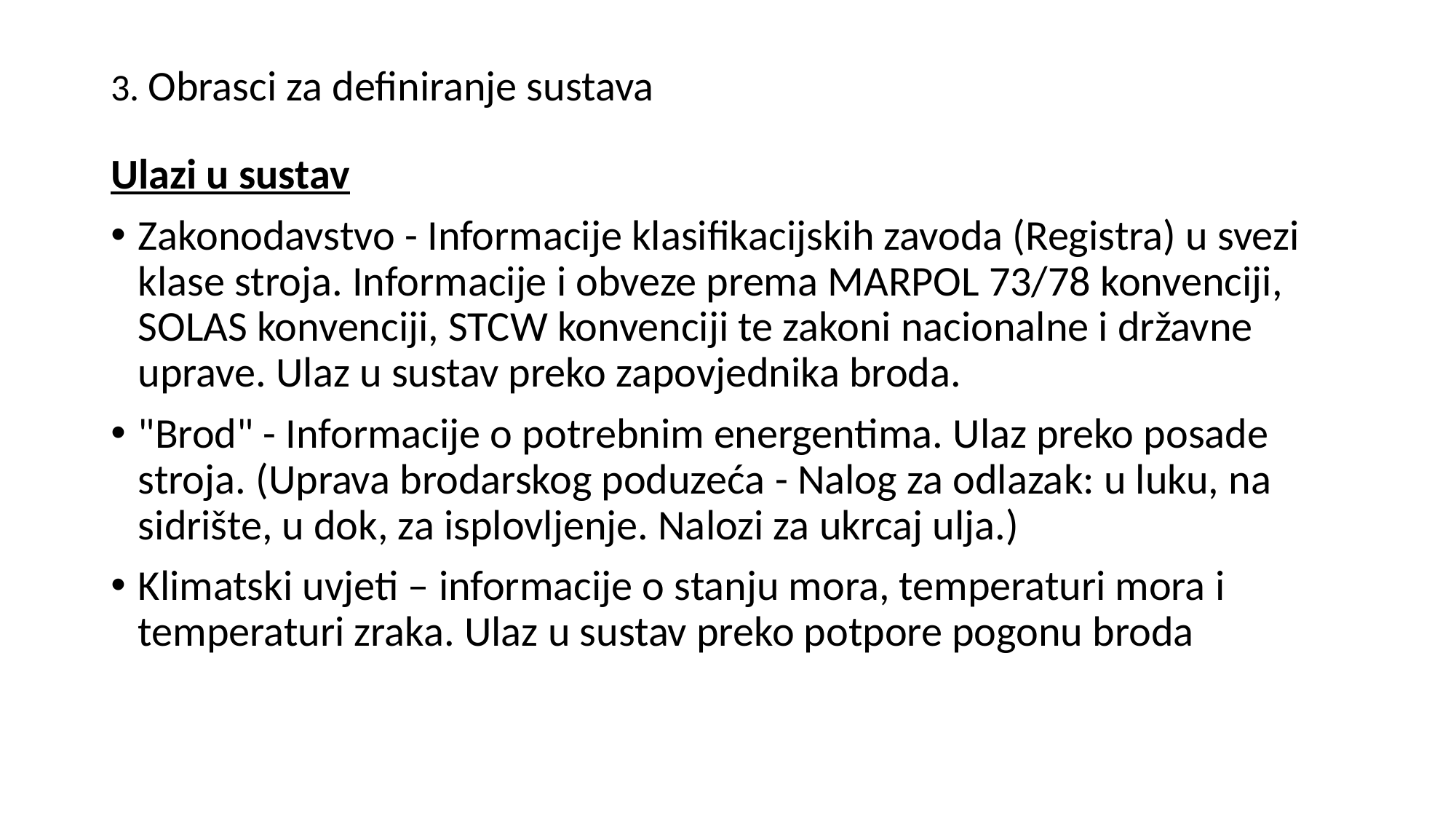

# 3. Obrasci za definiranje sustava
Ulazi u sustav
Zakonodavstvo - Informacije klasifikacijskih zavoda (Registra) u svezi klase stroja. Informacije i obveze prema MARPOL 73/78 konvenciji, SOLAS konvenciji, STCW konvenciji te zakoni nacionalne i državne uprave. Ulaz u sustav preko zapovjednika broda.
"Brod" - Informacije o potrebnim energentima. Ulaz preko posade stroja. (Uprava brodarskog poduzeća - Nalog za odlazak: u luku, na sidrište, u dok, za isplovljenje. Nalozi za ukrcaj ulja.)
Klimatski uvjeti – informacije o stanju mora, temperaturi mora i temperaturi zraka. Ulaz u sustav preko potpore pogonu broda